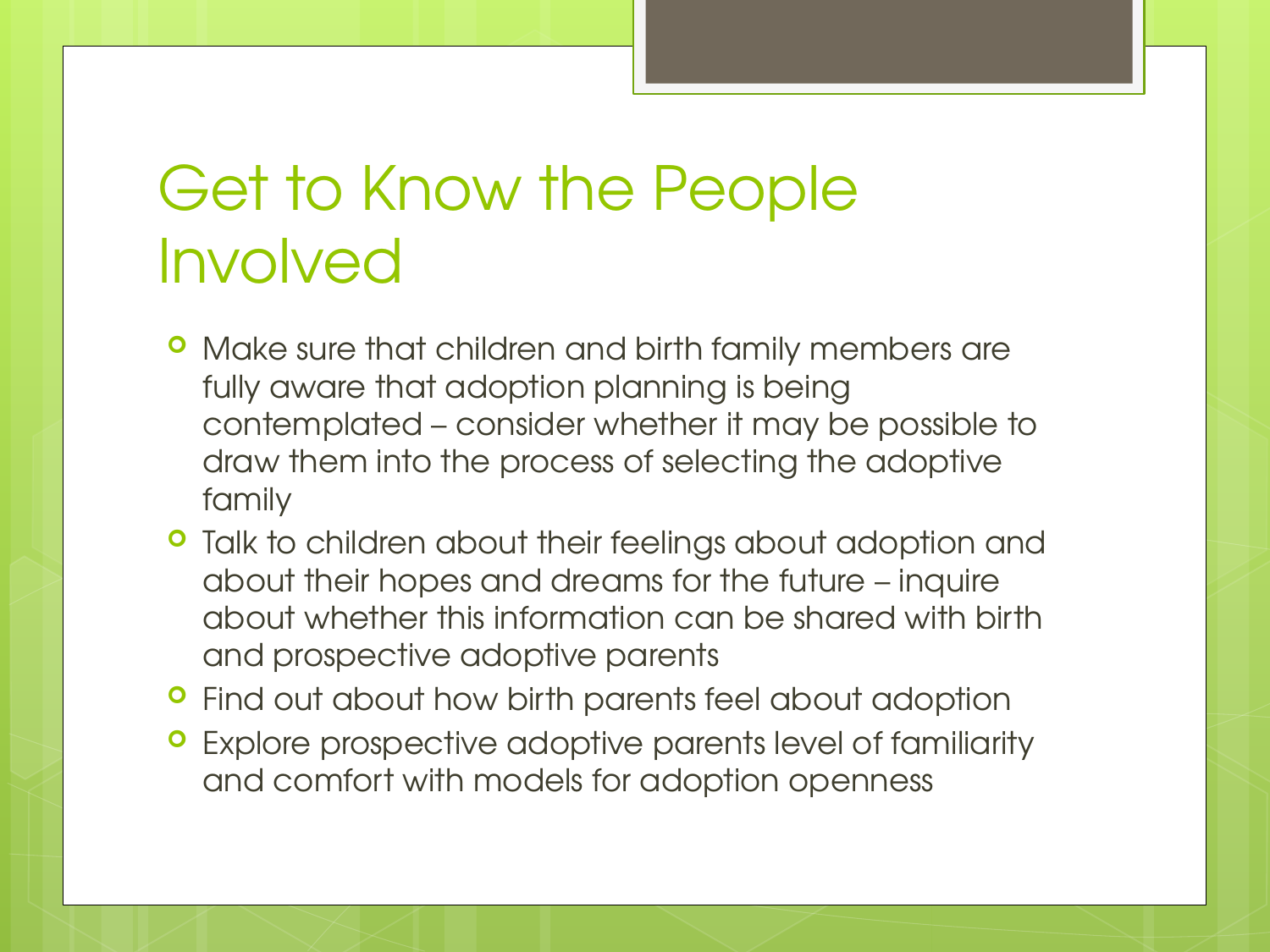

# Get to Know the People Involved
Make sure that children and birth family members are fully aware that adoption planning is being contemplated – consider whether it may be possible to draw them into the process of selecting the adoptive family
Talk to children about their feelings about adoption and about their hopes and dreams for the future – inquire  about whether this information can be shared with birth and prospective adoptive parents
Find out about how birth parents feel about adoption
Explore prospective adoptive parents level of familiarity and comfort with models for adoption openness